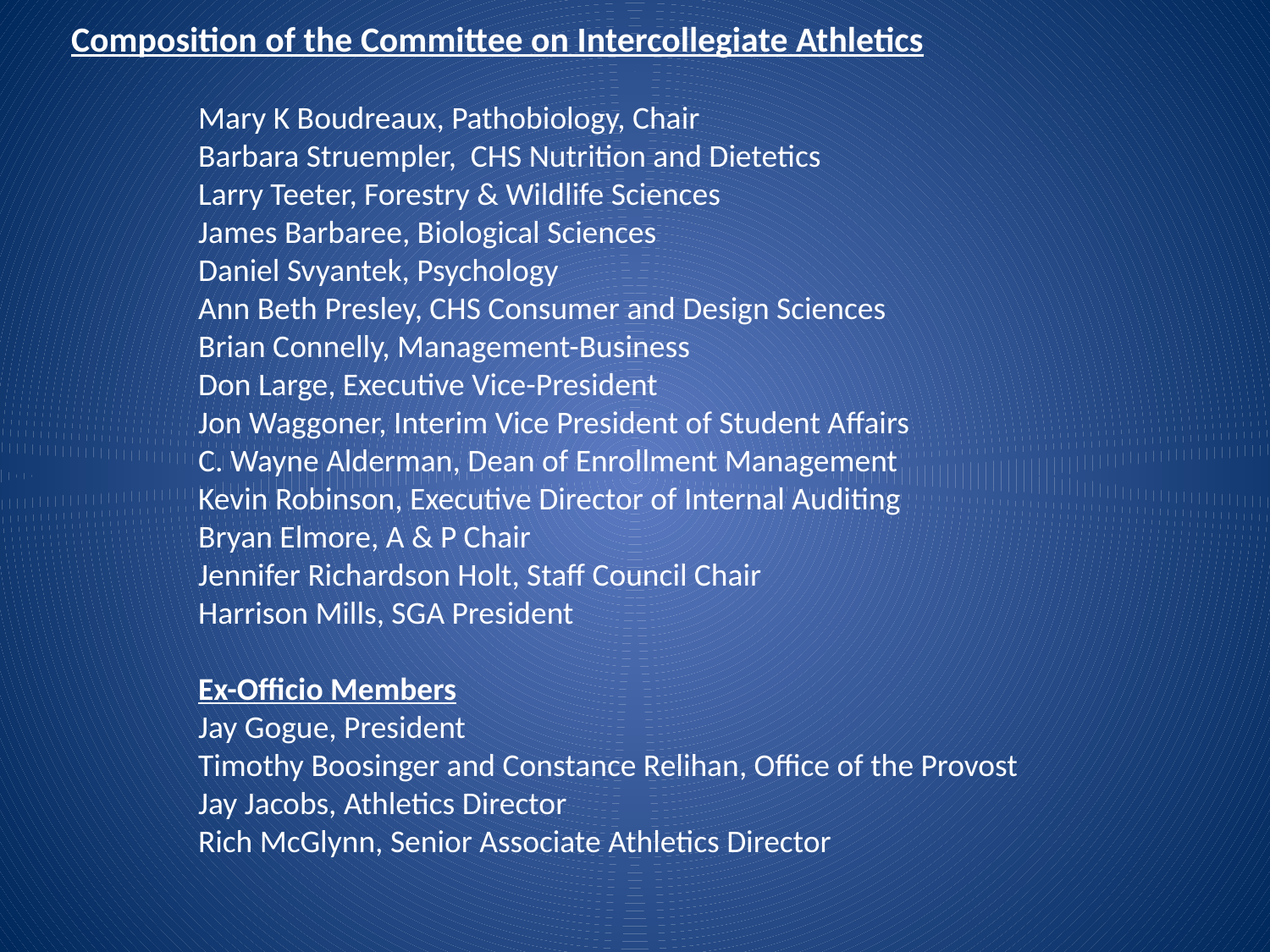

Composition of the Committee on Intercollegiate Athletics

	Mary K Boudreaux, Pathobiology, Chair
	Barbara Struempler,  CHS Nutrition and Dietetics
	Larry Teeter, Forestry & Wildlife Sciences
	James Barbaree, Biological Sciences
	Daniel Svyantek, Psychology
	Ann Beth Presley, CHS Consumer and Design Sciences
	Brian Connelly, Management-Business
	Don Large, Executive Vice-President
	Jon Waggoner, Interim Vice President of Student Affairs
	C. Wayne Alderman, Dean of Enrollment Management
	Kevin Robinson, Executive Director of Internal Auditing
	Bryan Elmore, A & P Chair
	Jennifer Richardson Holt, Staff Council Chair
	Harrison Mills, SGA President

	Ex-Officio Members
	Jay Gogue, President
	Timothy Boosinger and Constance Relihan, Office of the Provost
	Jay Jacobs, Athletics Director
	Rich McGlynn, Senior Associate Athletics Director